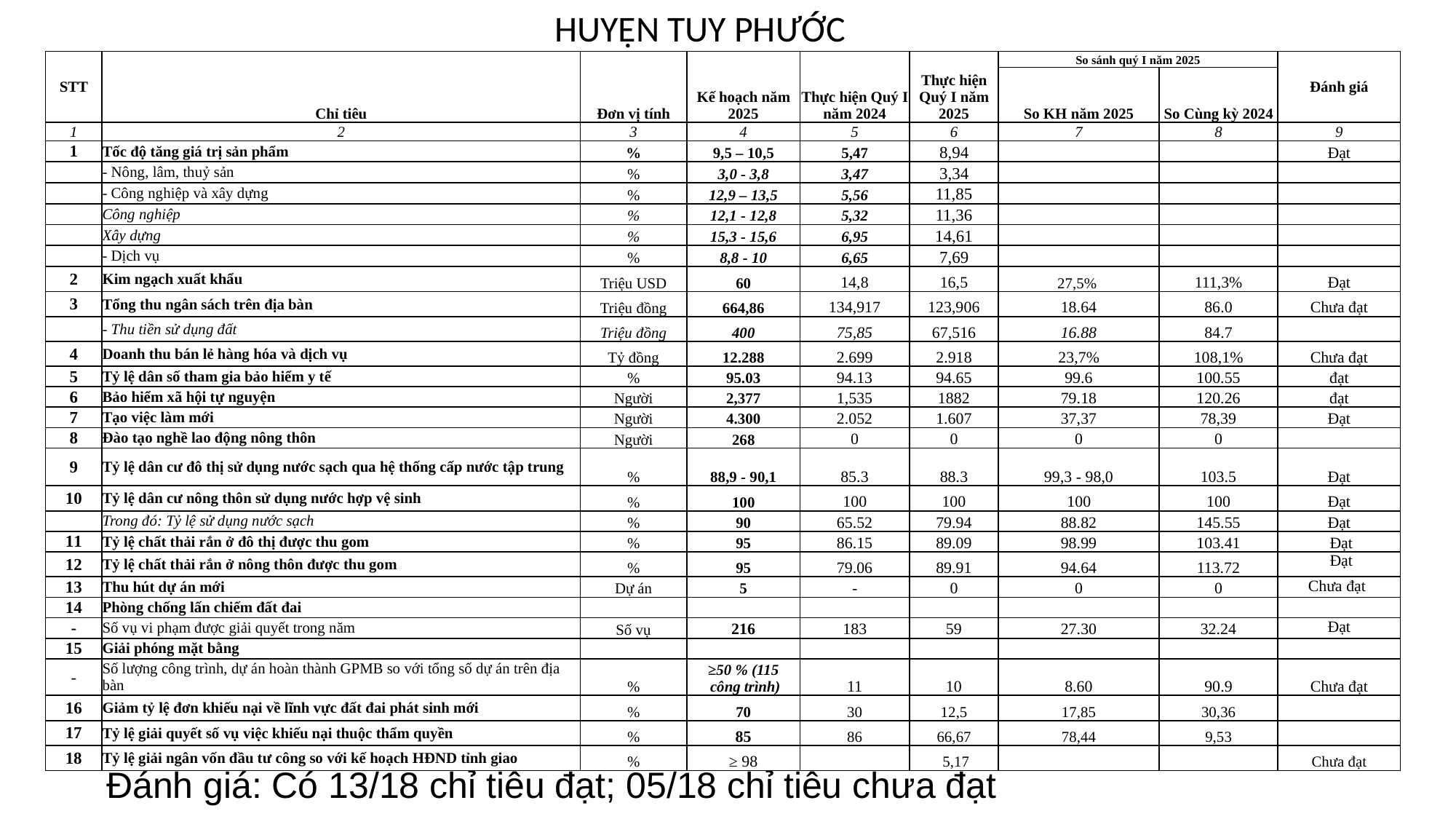

HUYỆN TUY PHƯỚC
| STT | Chỉ tiêu | Đơn vị tính | Kế hoạch năm 2025 | Thực hiện Quý I năm 2024 | Thực hiện Quý I năm 2025 | So sánh quý I năm 2025 |  | Đánh giá |
| --- | --- | --- | --- | --- | --- | --- | --- | --- |
|  |  |  |  |  |  | So KH năm 2025 | So Cùng kỳ 2024 |  |
| 1 | 2 | 3 | 4 | 5 | 6 | 7 | 8 | 9 |
| 1 | Tốc độ tăng giá trị sản phẩm | % | 9,5 – 10,5 | 5,47 | 8,94 |  |  | Đạt |
|  | - Nông, lâm, thuỷ sản | % | 3,0 - 3,8 | 3,47 | 3,34 |  |  |  |
|  | - Công nghiệp và xây dựng | % | 12,9 – 13,5 | 5,56 | 11,85 |  |  |  |
|  | Công nghiệp | % | 12,1 - 12,8 | 5,32 | 11,36 |  |  |  |
|  | Xây dựng | % | 15,3 - 15,6 | 6,95 | 14,61 |  |  |  |
|  | - Dịch vụ | % | 8,8 - 10 | 6,65 | 7,69 |  |  |  |
| 2 | Kim ngạch xuất khẩu | Triệu USD | 60 | 14,8 | 16,5 | 27,5% | 111,3% | Đạt |
| 3 | Tổng thu ngân sách trên địa bàn | Triệu đồng | 664,86 | 134,917 | 123,906 | 18.64 | 86.0 | Chưa đạt |
|  | - Thu tiền sử dụng đất | Triệu đồng | 400 | 75,85 | 67,516 | 16.88 | 84.7 |  |
| 4 | Doanh thu bán lẻ hàng hóa và dịch vụ | Tỷ đồng | 12.288 | 2.699 | 2.918 | 23,7% | 108,1% | Chưa đạt |
| 5 | Tỷ lệ dân số tham gia bảo hiểm y tế | % | 95.03 | 94.13 | 94.65 | 99.6 | 100.55 | đạt |
| 6 | Bảo hiểm xã hội tự nguyện | Người | 2,377 | 1,535 | 1882 | 79.18 | 120.26 | đạt |
| 7 | Tạo việc làm mới | Người | 4.300 | 2.052 | 1.607 | 37,37 | 78,39 | Đạt |
| 8 | Đào tạo nghề lao động nông thôn | Người | 268 | 0 | 0 | 0 | 0 |  |
| 9 | Tỷ lệ dân cư đô thị sử dụng nước sạch qua hệ thống cấp nước tập trung | % | 88,9 - 90,1 | 85.3 | 88.3 | 99,3 - 98,0 | 103.5 | Đạt |
| 10 | Tỷ lệ dân cư nông thôn sử dụng nước hợp vệ sinh | % | 100 | 100 | 100 | 100 | 100 | Đạt |
|  | Trong đó: Tỷ lệ sử dụng nước sạch | % | 90 | 65.52 | 79.94 | 88.82 | 145.55 | Đạt |
| 11 | Tỷ lệ chất thải rắn ở đô thị được thu gom | % | 95 | 86.15 | 89.09 | 98.99 | 103.41 | Đạt |
| 12 | Tỷ lệ chất thải rắn ở nông thôn được thu gom | % | 95 | 79.06 | 89.91 | 94.64 | 113.72 | Đạt |
| 13 | Thu hút dự án mới | Dự án | 5 | - | 0 | 0 | 0 | Chưa đạt |
| 14 | Phòng chống lấn chiếm đất đai |  |  |  |  |  |  |  |
| - | Số vụ vi phạm được giải quyết trong năm | Số vụ | 216 | 183 | 59 | 27.30 | 32.24 | Đạt |
| 15 | Giải phóng mặt bằng |  |  |  |  |  |  |  |
| - | Số lượng công trình, dự án hoàn thành GPMB so với tổng số dự án trên địa bàn | % | ≥50 % (115 công trình) | 11 | 10 | 8.60 | 90.9 | Chưa đạt |
| 16 | Giảm tỷ lệ đơn khiếu nại về lĩnh vực đất đai phát sinh mới | % | 70 | 30 | 12,5 | 17,85 | 30,36 |  |
| 17 | Tỷ lệ giải quyết số vụ việc khiếu nại thuộc thẩm quyền | % | 85 | 86 | 66,67 | 78,44 | 9,53 |  |
| 18 | Tỷ lệ giải ngân vốn đầu tư công so với kế hoạch HĐND tỉnh giao | % | ≥ 98 |  | 5,17 |  |  | Chưa đạt |
Đánh giá: Có 13/18 chỉ tiêu đạt; 05/18 chỉ tiêu chưa đạt